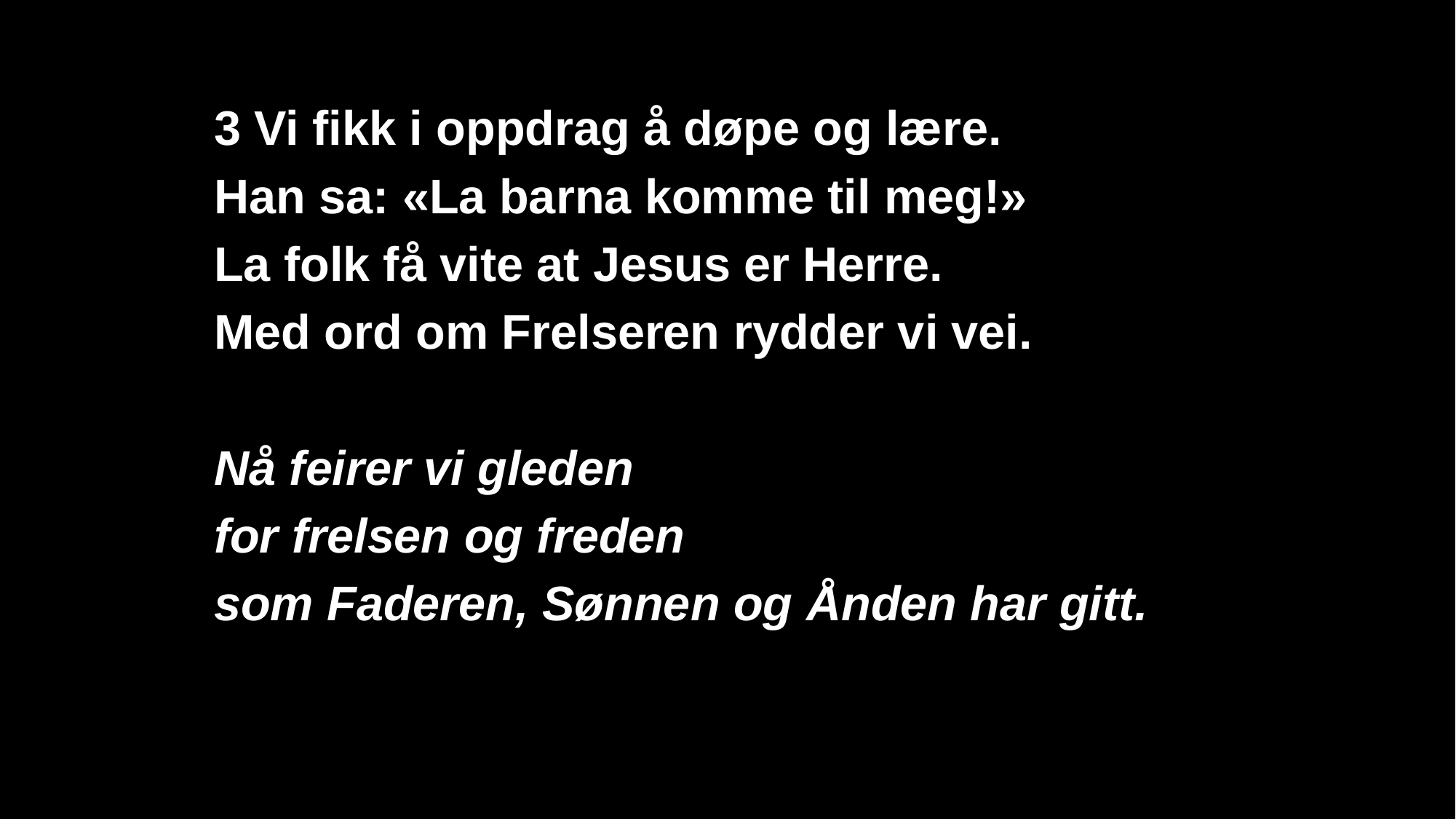

3 Vi fikk i oppdrag å døpe og lære.
Han sa: «La barna komme til meg!»
La folk få vite at Jesus er Herre.
Med ord om Frelseren rydder vi vei.

Nå feirer vi gleden
for frelsen og freden
som Faderen, Sønnen og Ånden har gitt.